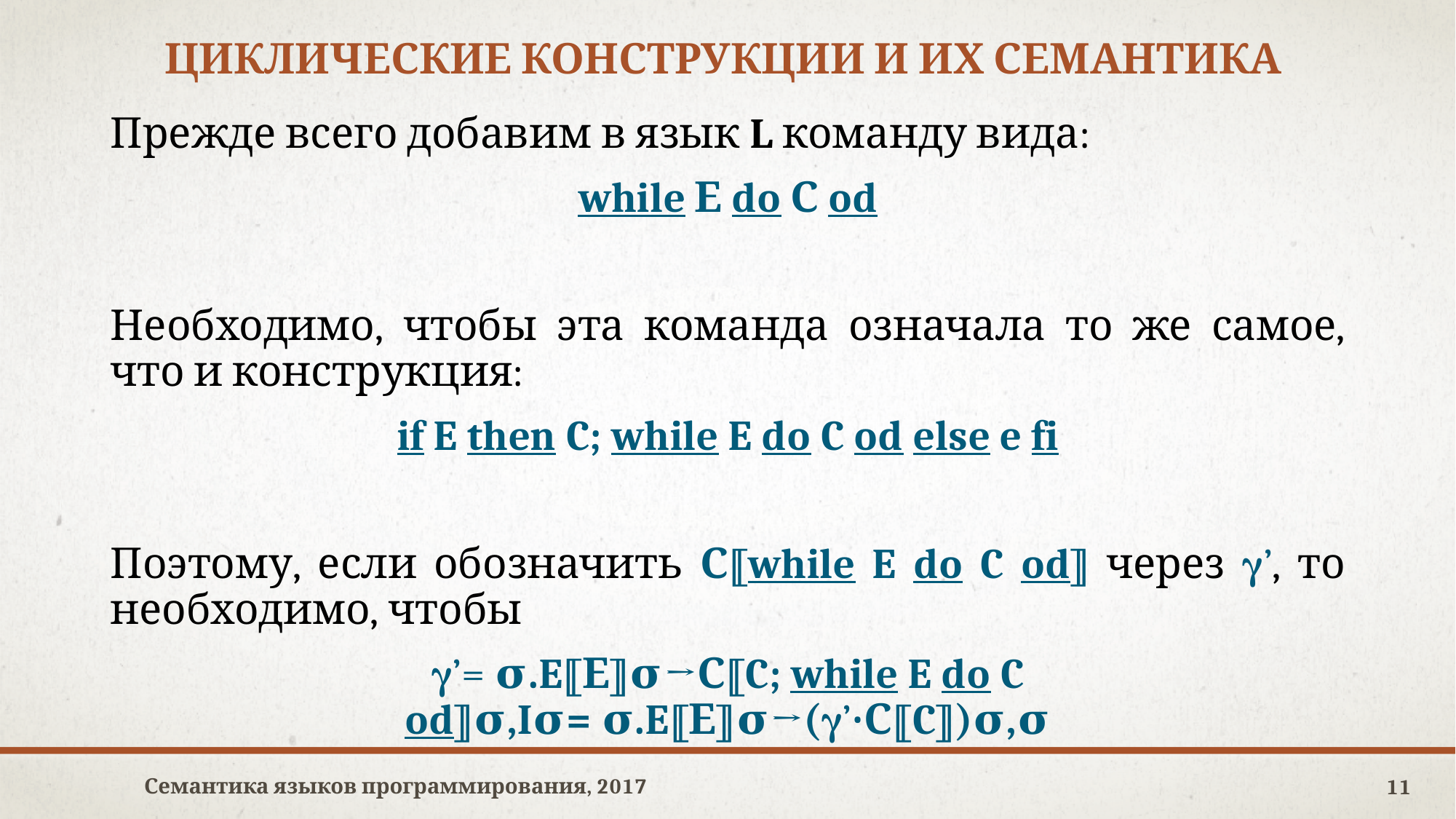

# Циклические конструкции и их семантика
Прежде всего добавим в язык L команду вида:
while Е do С od

Необходимо, чтобы эта команда означала то же самое, что и конструкция:
if E then C; while E do C od else e fi

Поэтому, если обозначить С⟦while E do C od⟧ через 𝛄’, то необходимо, чтобы
𝛄’=𝜆𝛔.E⟦Е⟧𝛔→С⟦C; while E do C od⟧𝛔,I𝛔=𝜆𝛔.E⟦Е⟧𝛔→(𝛄’∙С⟦C⟧)𝛔,𝛔
Семантика языков программирования, 2017
11